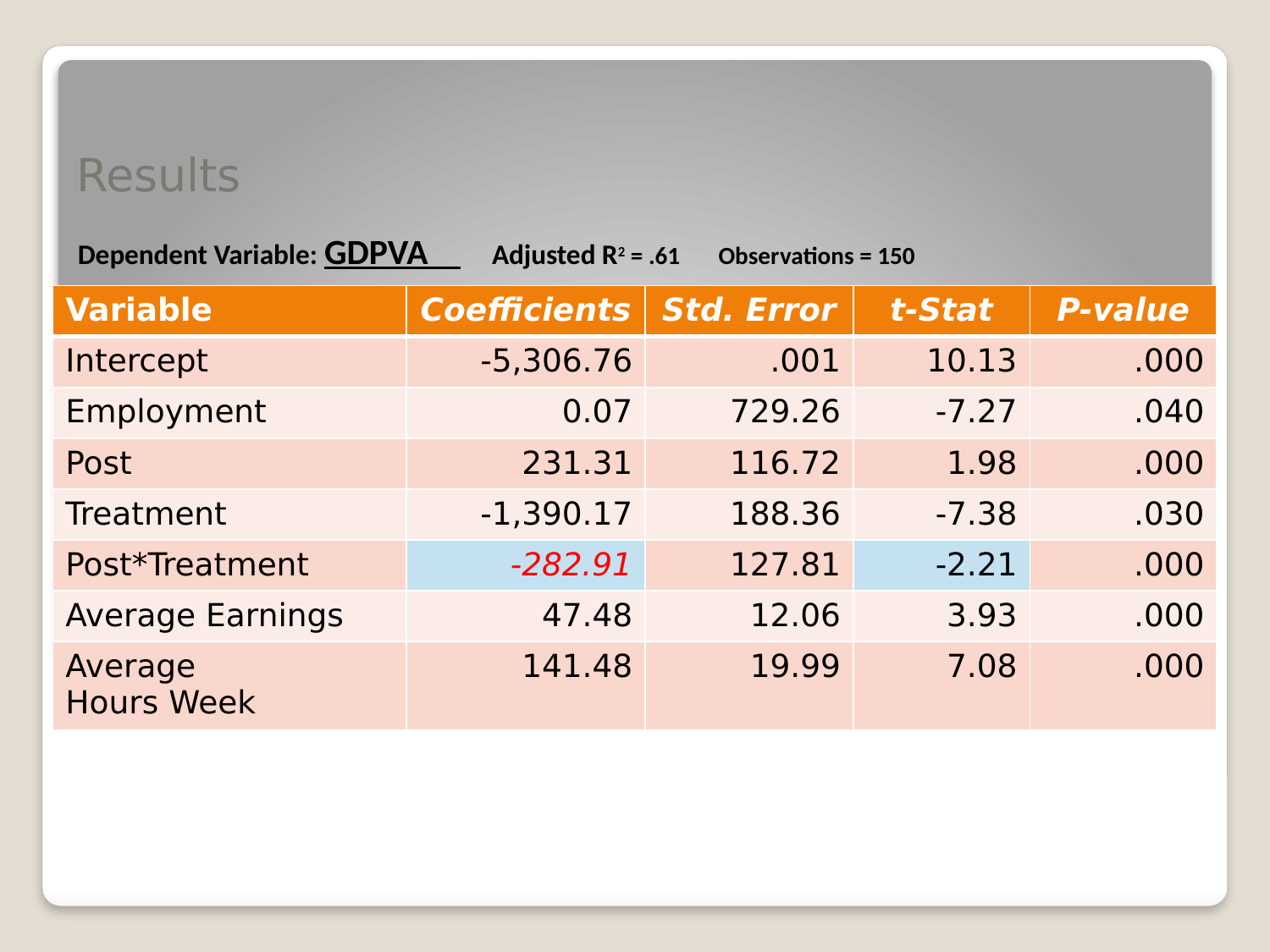

# Results
Dependent Variable: GDPVA         Adjusted R2 = .61       Observations = 150

| Variable | Coefficients | Std. Error | t-Stat | P-value |
| --- | --- | --- | --- | --- |
| Intercept | -5,306.76 | .001 | 10.13 | .000 |
| Employment | 0.07 | 729.26 | -7.27 | .040 |
| Post | 231.31 | 116.72 | 1.98 | .000 |
| Treatment | -1,390.17 | 188.36 | -7.38 | .030 |
| Post\*Treatment | -282.91 | 127.81 | -2.21 | .000 |
| Average Earnings | 47.48 | 12.06 | 3.93 | .000 |
| Average Hours Week | 141.48 | 19.99 | 7.08 | .000 |